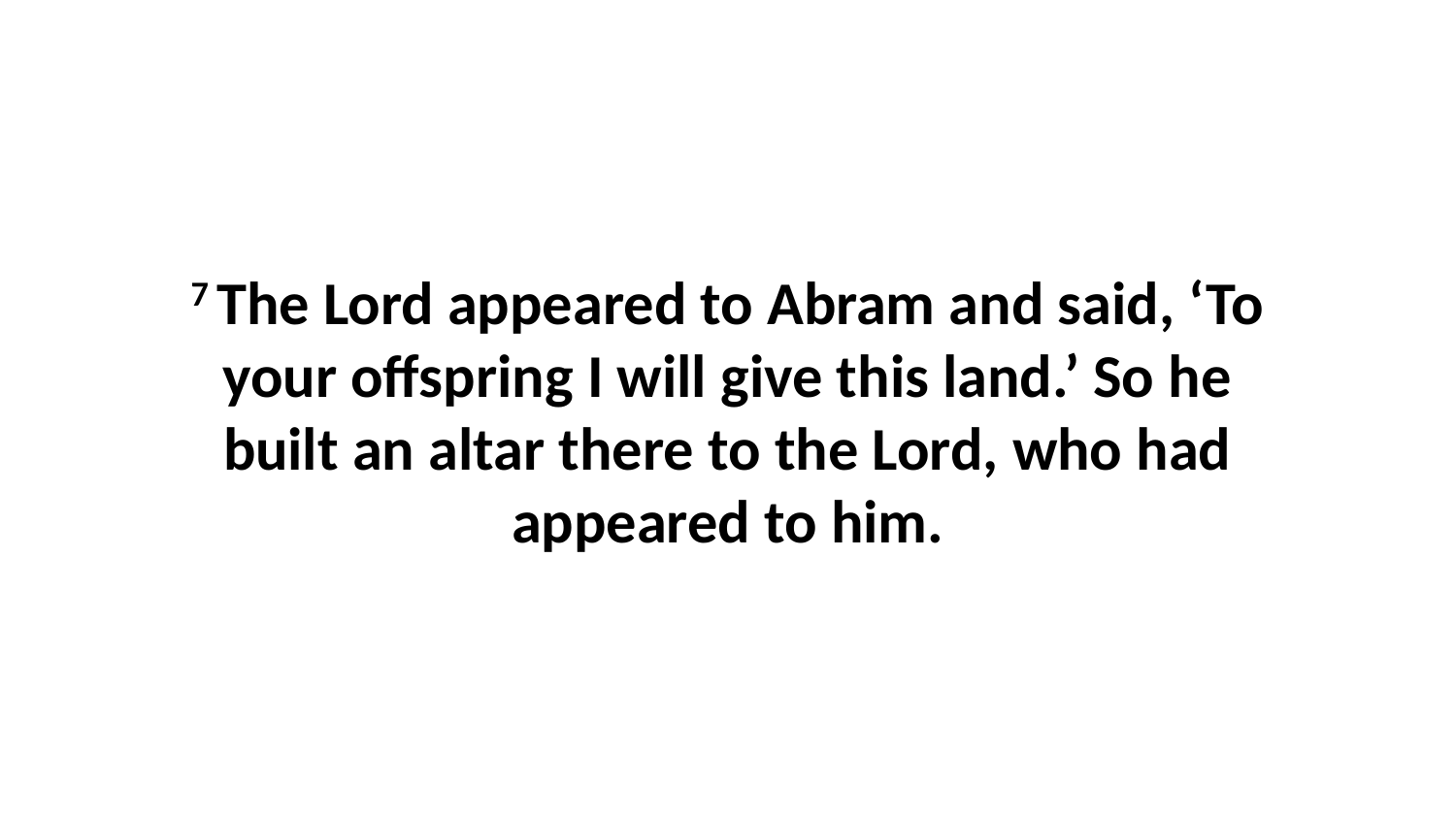

7 The Lord appeared to Abram and said, ‘To your offspring I will give this land.’ So he built an altar there to the Lord, who had appeared to him.